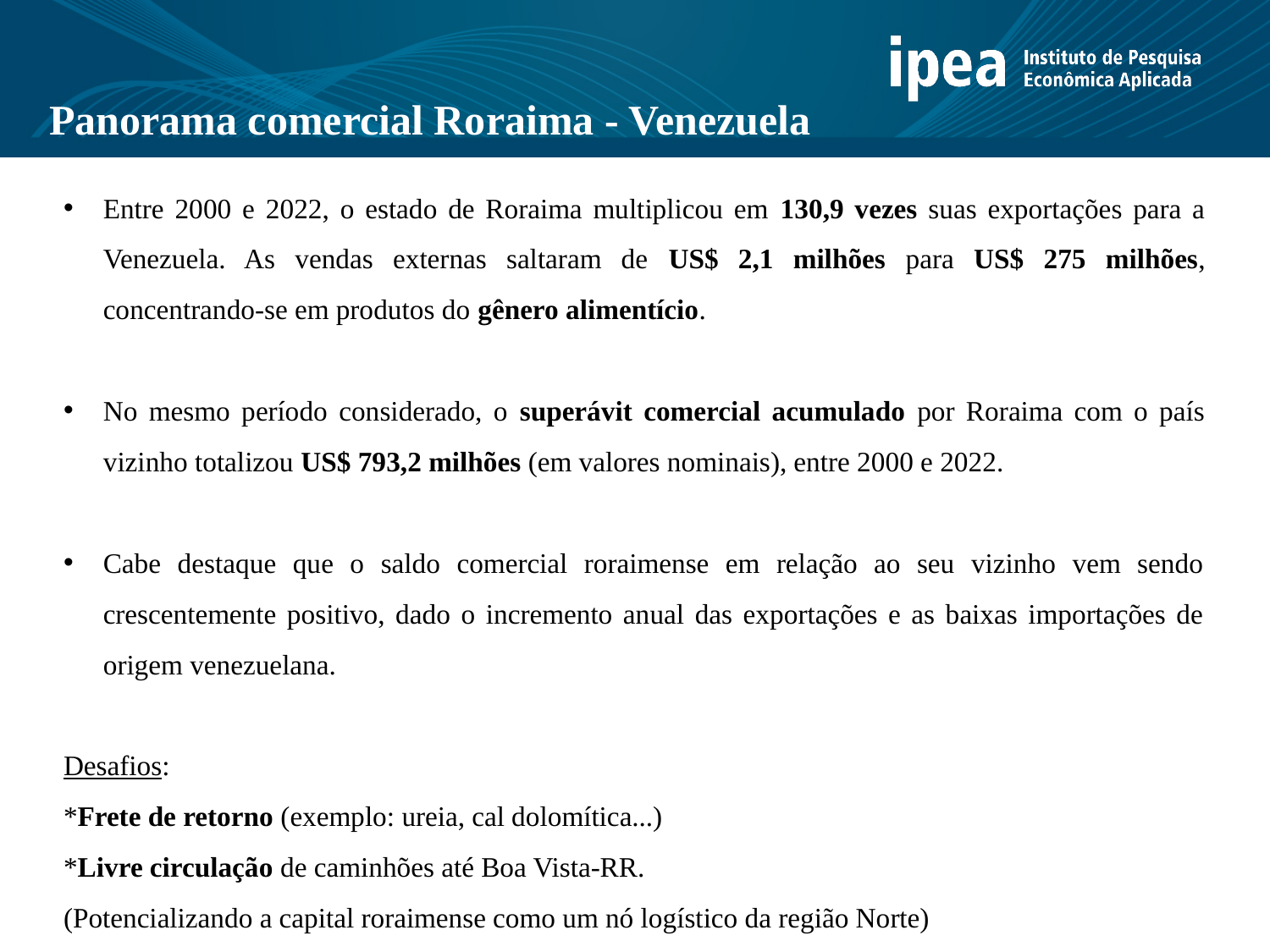

Panorama comercial Roraima - Venezuela
Entre 2000 e 2022, o estado de Roraima multiplicou em 130,9 vezes suas exportações para a Venezuela. As vendas externas saltaram de US$ 2,1 milhões para US$ 275 milhões, concentrando-se em produtos do gênero alimentício.

No mesmo período considerado, o superávit comercial acumulado por Roraima com o país vizinho totalizou US$ 793,2 milhões (em valores nominais), entre 2000 e 2022.

Cabe destaque que o saldo comercial roraimense em relação ao seu vizinho vem sendo crescentemente positivo, dado o incremento anual das exportações e as baixas importações de origem venezuelana.

Desafios:
*Frete de retorno (exemplo: ureia, cal dolomítica...)
*Livre circulação de caminhões até Boa Vista-RR.
(Potencializando a capital roraimense como um nó logístico da região Norte)